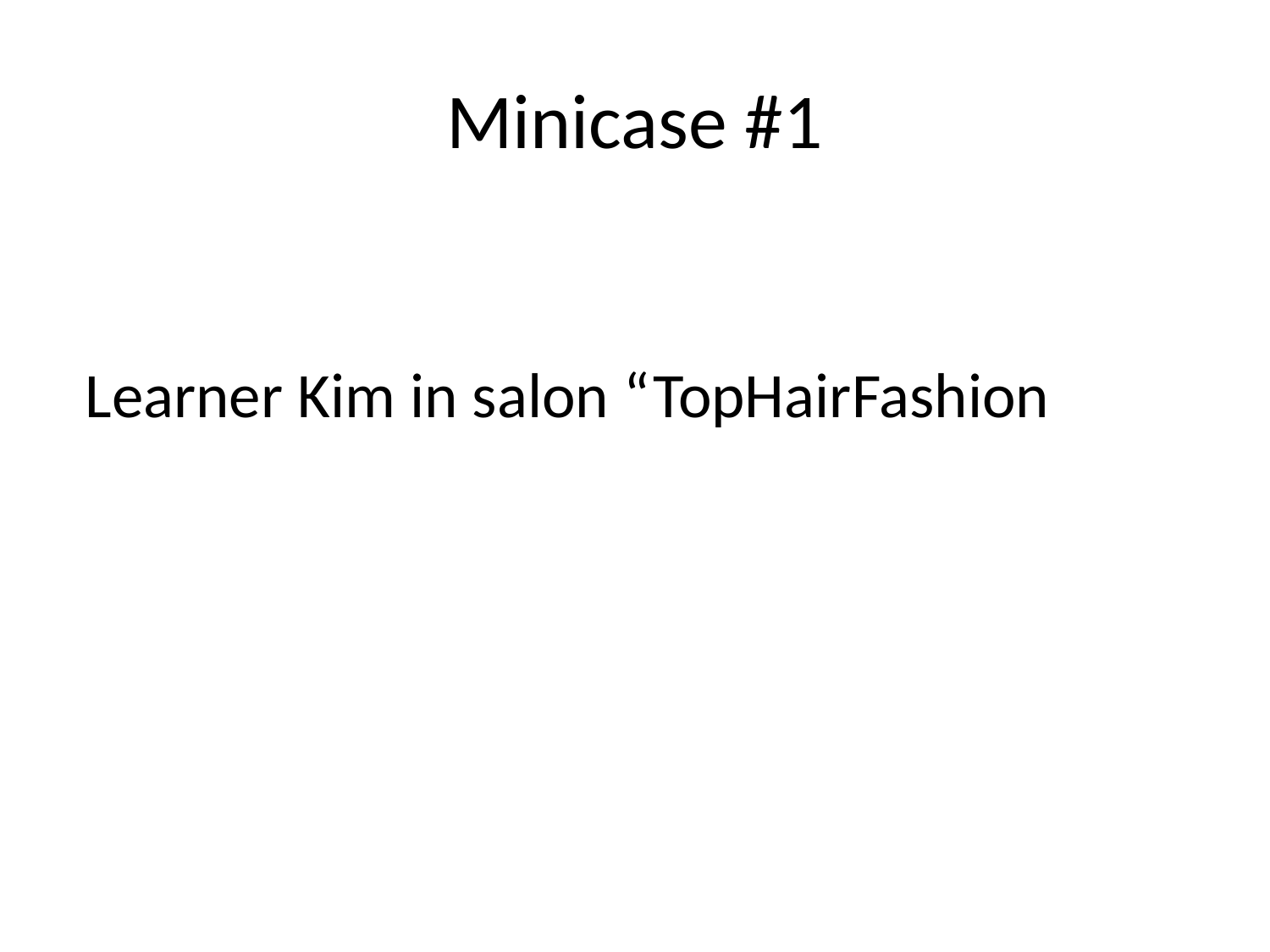

# Minicase #1
Learner Kim in salon “TopHairFashion